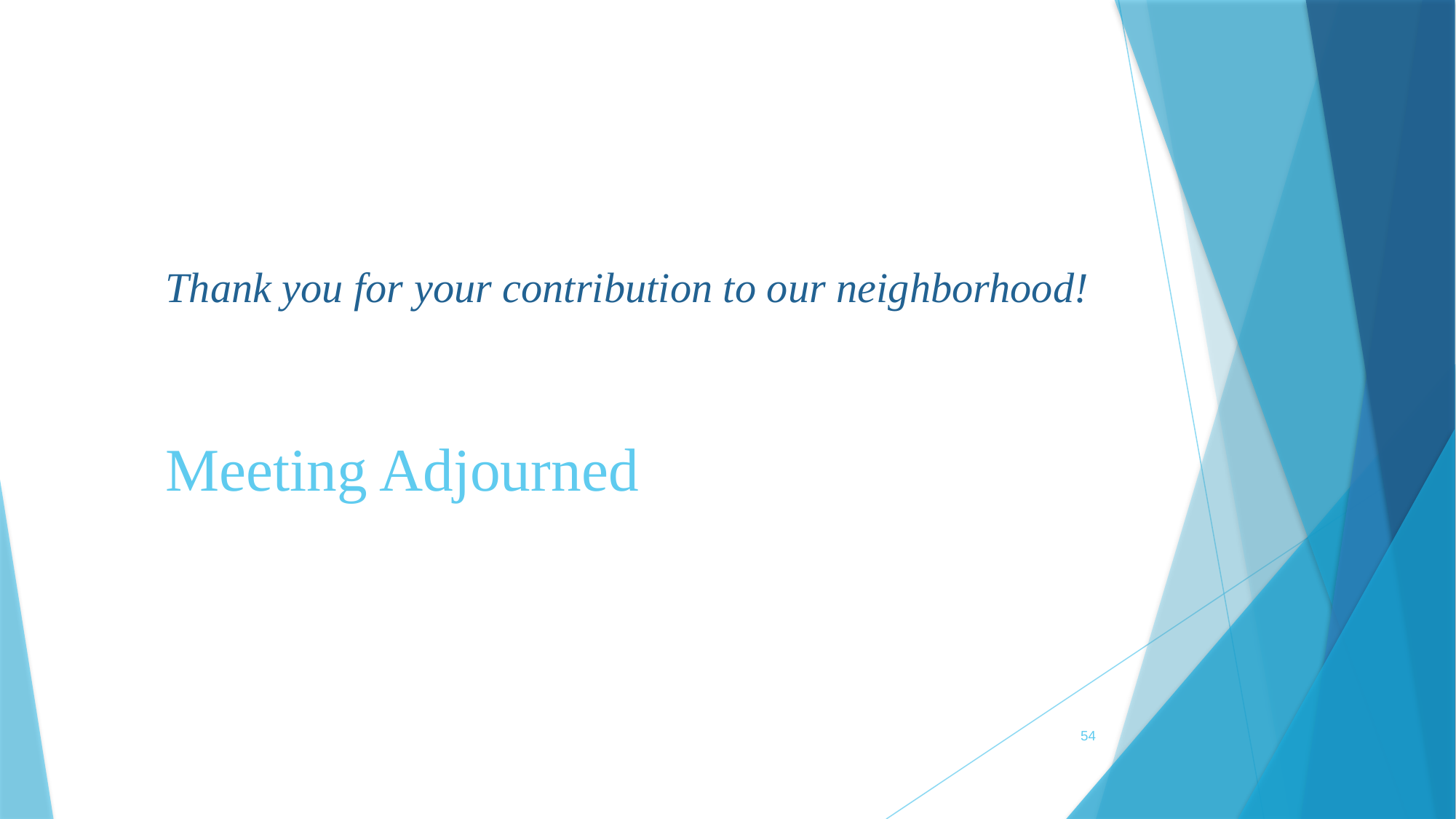

# Meeting Adjourned
Thank you for your contribution to our neighborhood!
54